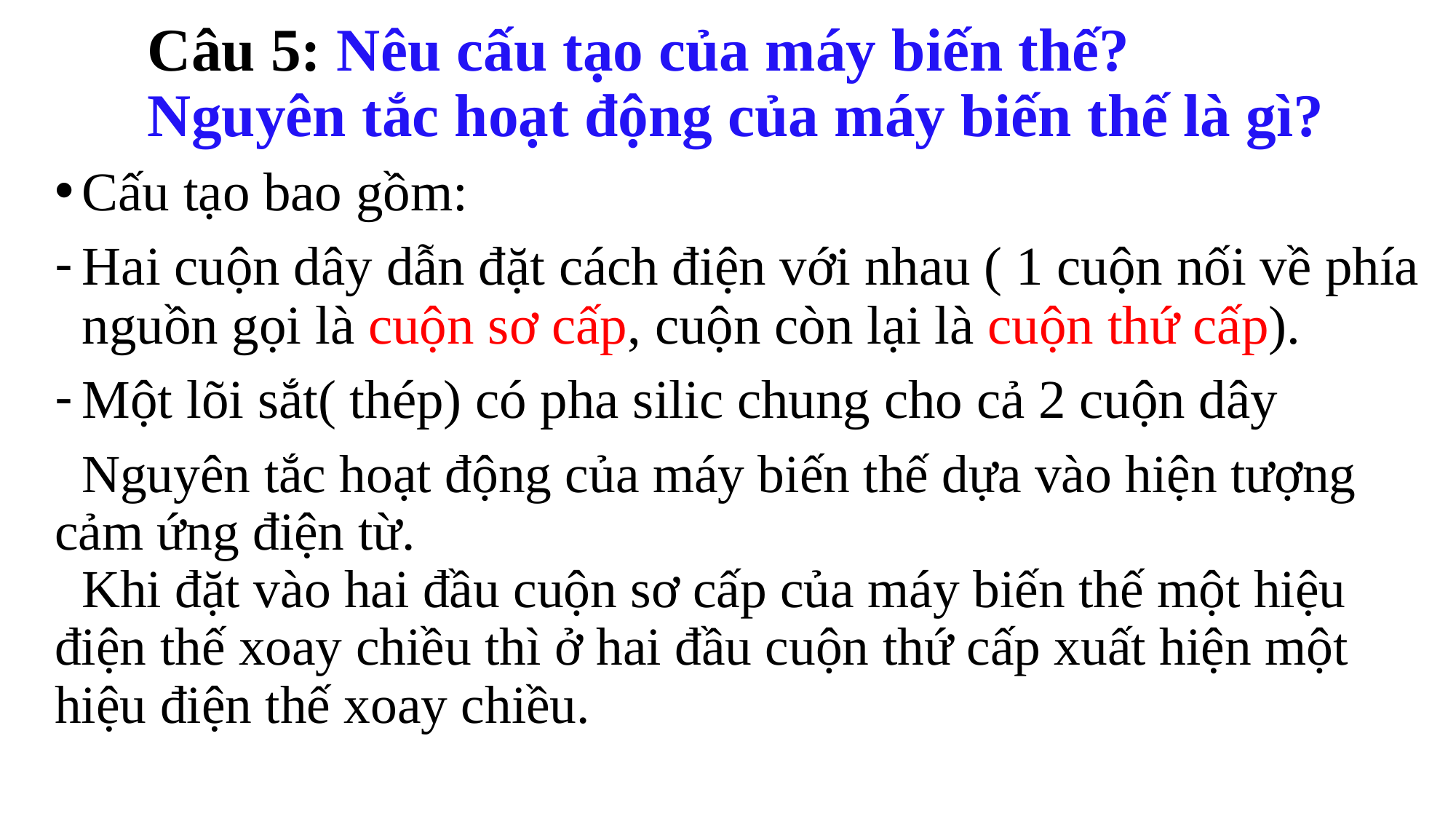

# Câu 5: Nêu cấu tạo của máy biến thế?  Nguyên tắc hoạt động của máy biến thế là gì?
Cấu tạo bao gồm:
Hai cuộn dây dẫn đặt cách điện với nhau ( 1 cuộn nối về phía nguồn gọi là cuộn sơ cấp, cuộn còn lại là cuộn thứ cấp).
Một lõi sắt( thép) có pha silic chung cho cả 2 cuộn dây
  Nguyên tắc hoạt động của máy biến thế dựa vào hiện tượng cảm ứng điện từ.
  Khi đặt vào hai đầu cuộn sơ cấp của máy biến thế một hiệu điện thế xoay chiều thì ở hai đầu cuộn thứ cấp xuất hiện một hiệu điện thế xoay chiều.